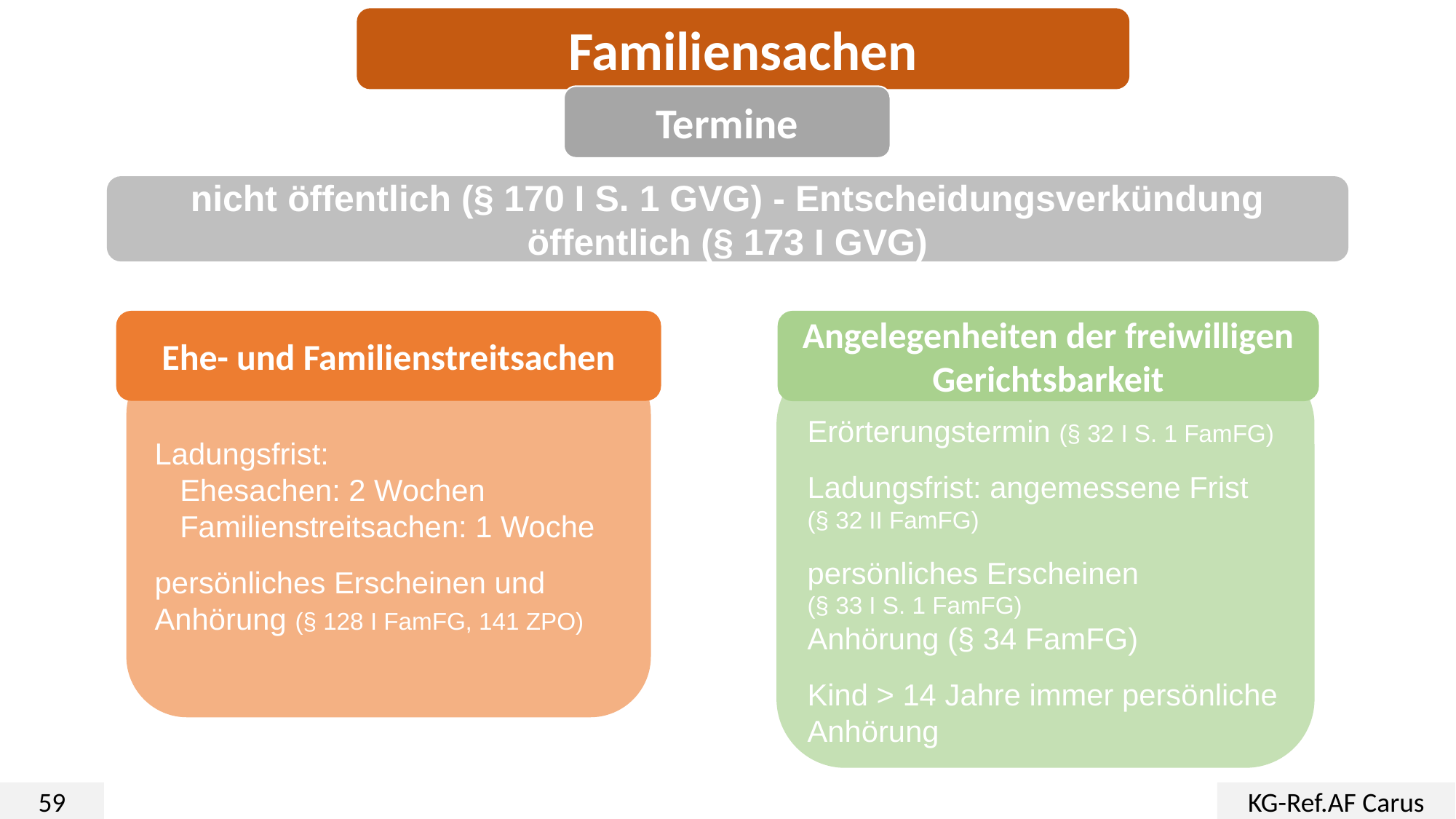

Familiensachen

Termine

nicht öffentlich (§ 170 I S. 1 GVG) - Entscheidungsverkündung öffentlich (§ 173 I GVG)
Ehe- und Familienstreitsachen

Ladungsfrist:
   Ehesachen: 2 Wochen
   Familienstreitsachen: 1 Woche

persönliches Erscheinen und Anhörung (§ 128 I FamFG, 141 ZPO)

Angelegenheiten der freiwilligen Gerichtsbarkeit

Erörterungstermin (§ 32 I S. 1 FamFG)

Ladungsfrist: angemessene Frist
(§ 32 II FamFG)

persönliches Erscheinen
(§ 33 I S. 1 FamFG)
Anhörung (§ 34 FamFG)

Kind > 14 Jahre immer persönliche Anhörung
59
KG-Ref.AF Carus